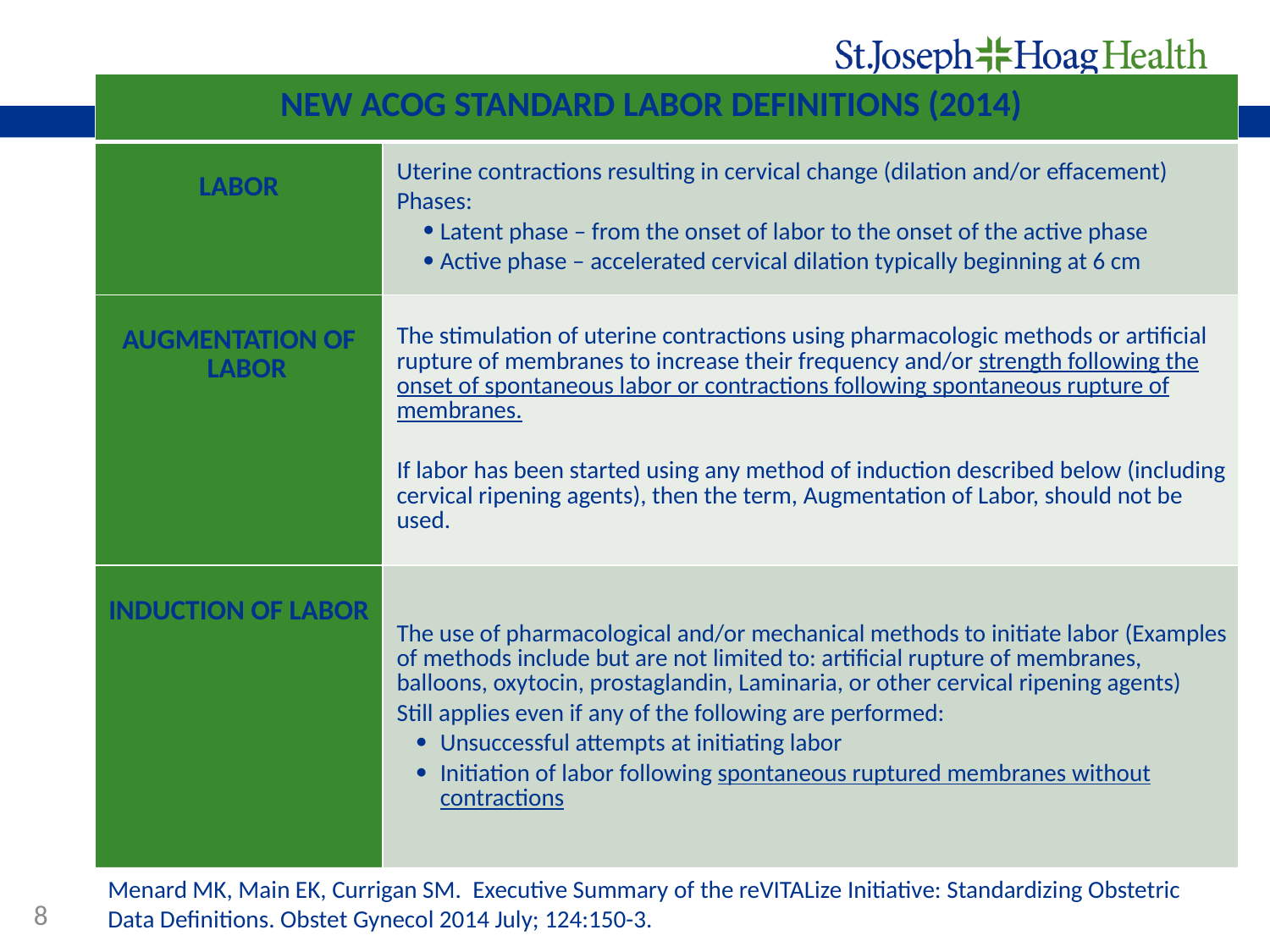

| NEW ACOG STANDARD LABOR DEFINITIONS (2014) |  |
| --- | --- |
| LABOR | Uterine contractions resulting in cervical change (dilation and/or effacement) Phases: Latent phase – from the onset of labor to the onset of the active phase Active phase – accelerated cervical dilation typically beginning at 6 cm |
| AUGMENTATION OF LABOR | The stimulation of uterine contractions using pharmacologic methods or artificial rupture of membranes to increase their frequency and/or strength following the onset of spontaneous labor or contractions following spontaneous rupture of membranes.   If labor has been started using any method of induction described below (including cervical ripening agents), then the term, Augmentation of Labor, should not be used. |
| INDUCTION OF LABOR | The use of pharmacological and/or mechanical methods to initiate labor (Examples of methods include but are not limited to: artificial rupture of membranes, balloons, oxytocin, prostaglandin, Laminaria, or other cervical ripening agents) Still applies even if any of the following are performed: Unsuccessful attempts at initiating labor Initiation of labor following spontaneous ruptured membranes without contractions |
Menard MK, Main EK, Currigan SM.  Executive Summary of the reVITALize Initiative: Standardizing Obstetric Data Definitions. Obstet Gynecol 2014 July; 124:150-3.
8